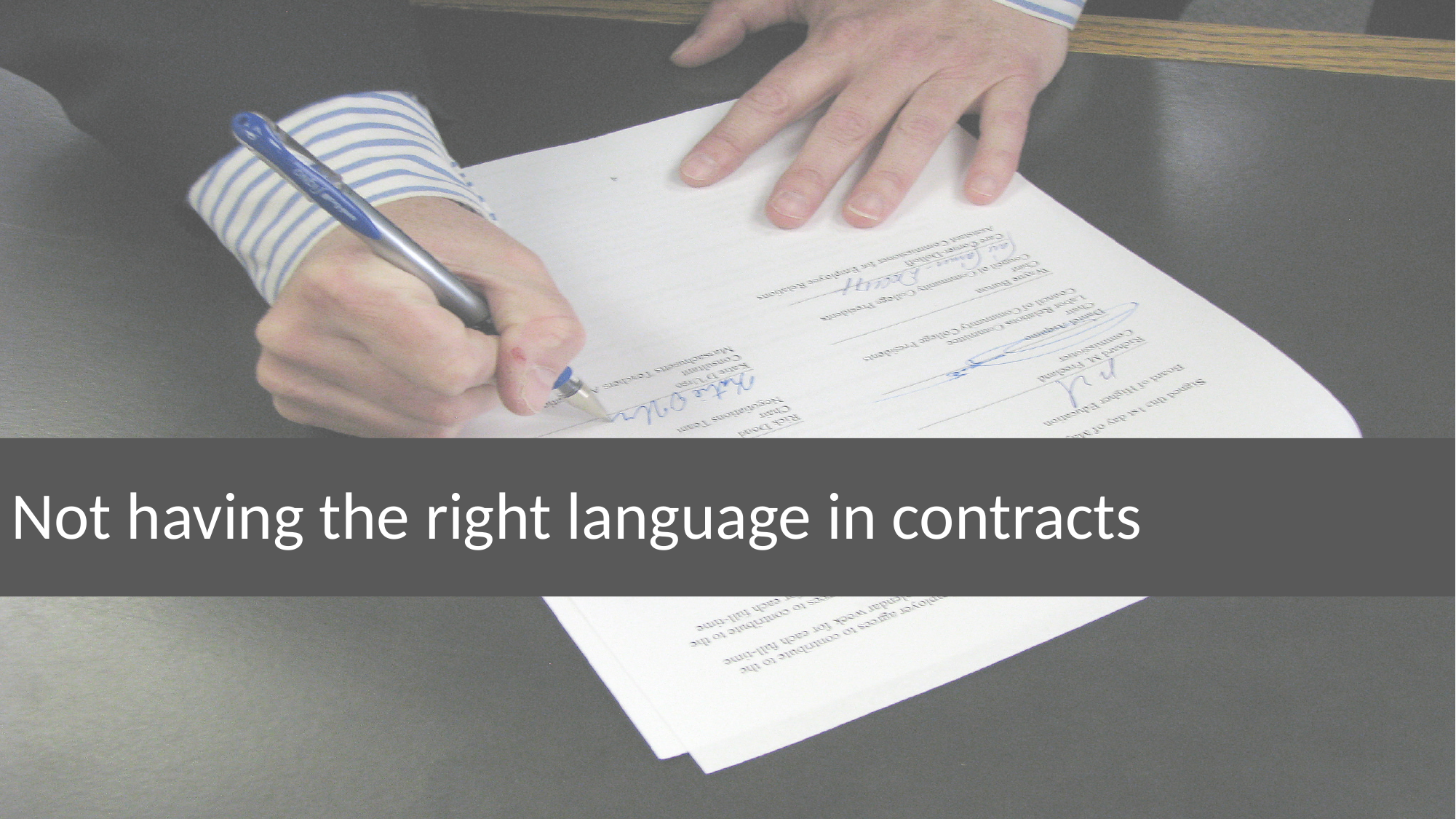

# Not having the right language in contracts